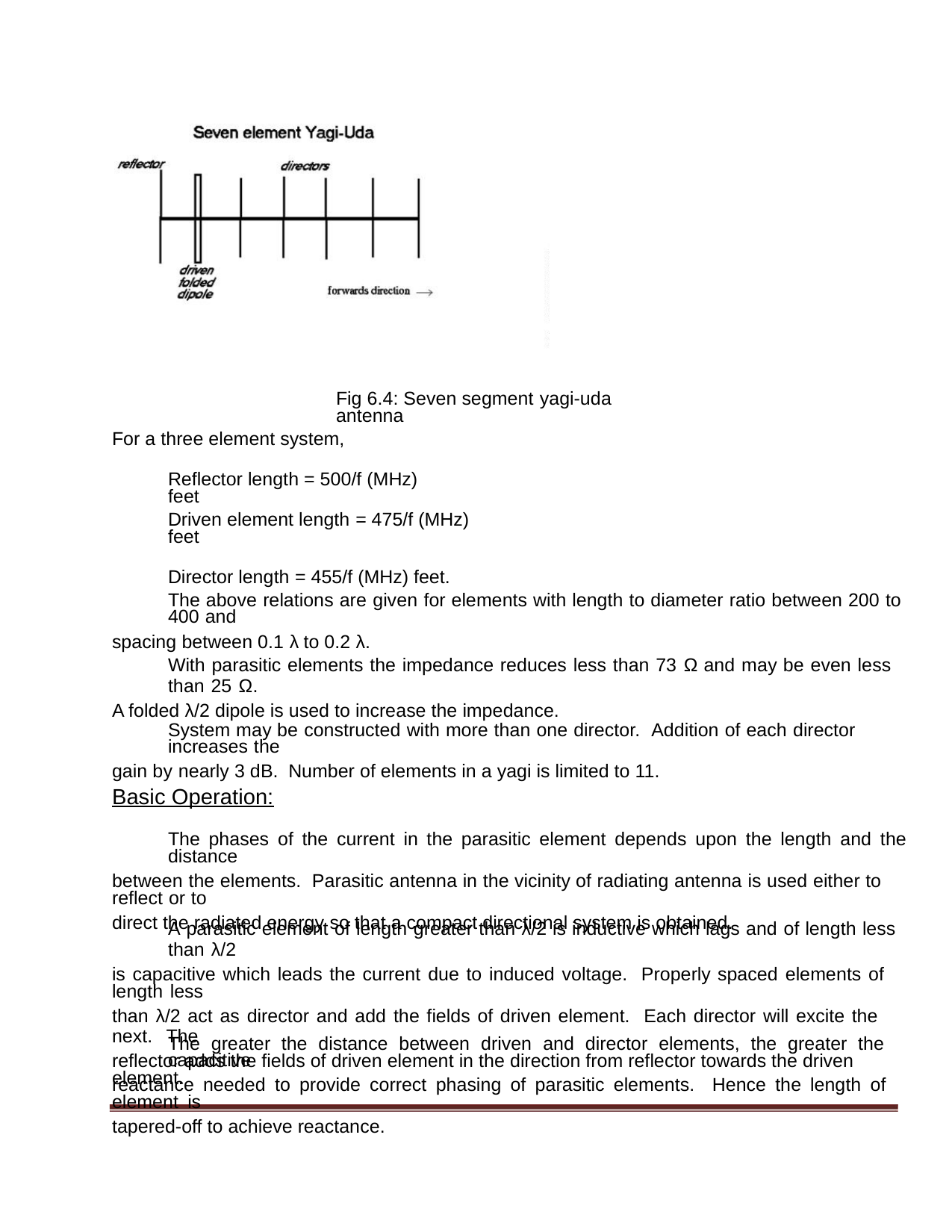

Fig 6.4: Seven segment yagi-uda antenna
For a three element system,
Reflector length = 500/f (MHz) feet
Driven element length = 475/f (MHz) feet
Director length = 455/f (MHz) feet.
The above relations are given for elements with length to diameter ratio between 200 to 400 and
spacing between 0.1 λ to 0.2 λ.
With parasitic elements the impedance reduces less than 73 Ω and may be even less than 25 Ω.
A folded λ/2 dipole is used to increase the impedance.
System may be constructed with more than one director. Addition of each director increases the
gain by nearly 3 dB. Number of elements in a yagi is limited to 11.
Basic Operation:
The phases of the current in the parasitic element depends upon the length and the distance
between the elements. Parasitic antenna in the vicinity of radiating antenna is used either to reflect or to
direct the radiated energy so that a compact directional system is obtained.
A parasitic element of length greater than λ/2 is inductive which lags and of length less than λ/2
is capacitive which leads the current due to induced voltage. Properly spaced elements of length less
than λ/2 act as director and add the fields of driven element. Each director will excite the next. The
reflector adds the fields of driven element in the direction from reflector towards the driven element.
The greater the distance between driven and director elements, the greater the capacitive
reactance needed to provide correct phasing of parasitic elements. Hence the length of element is
tapered-off to achieve reactance.